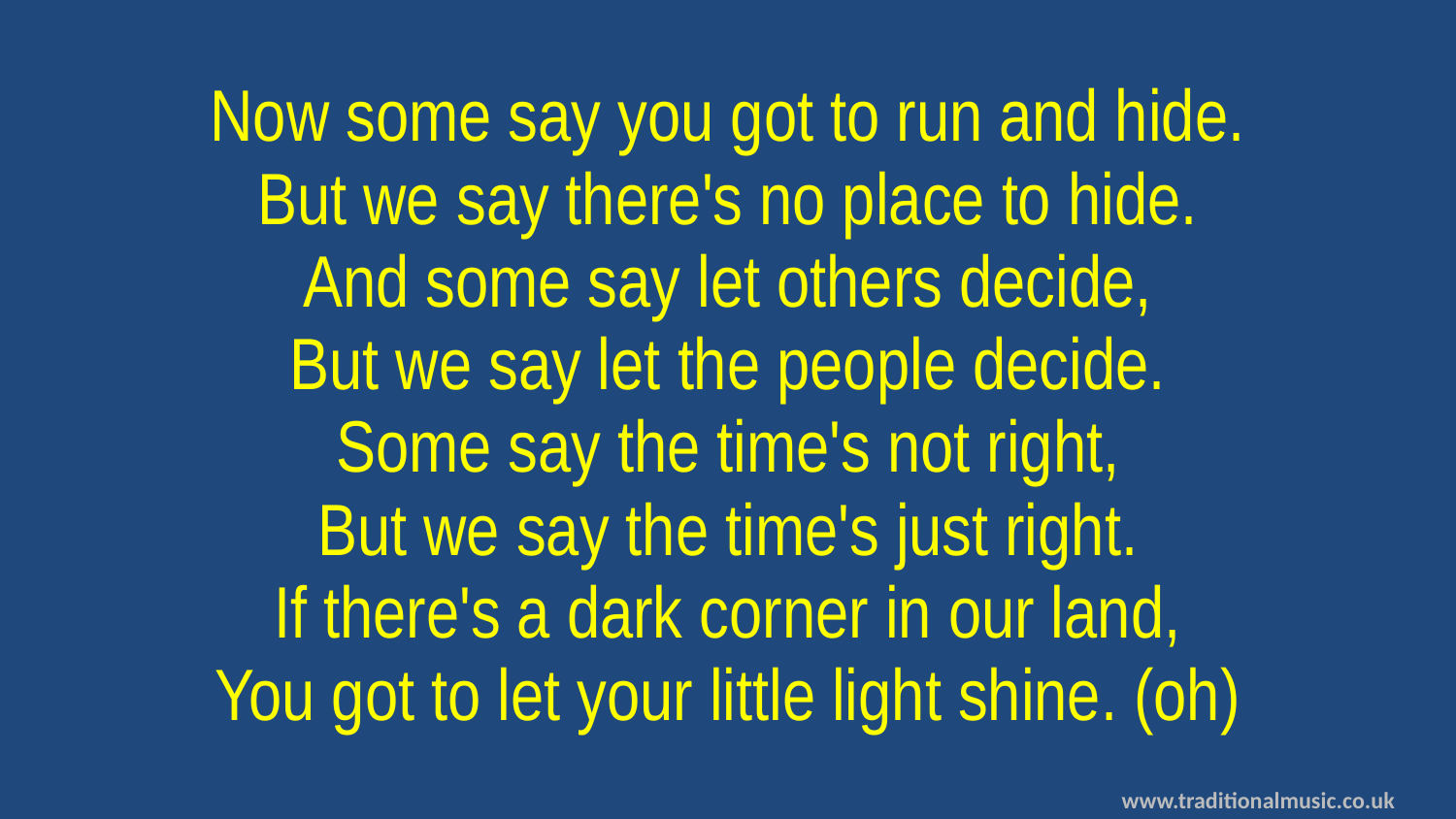

Now some say you got to run and hide.
But we say there's no place to hide.
And some say let others decide,
But we say let the people decide.
Some say the time's not right,
But we say the time's just right.
If there's a dark corner in our land,
You got to let your little light shine. (oh)